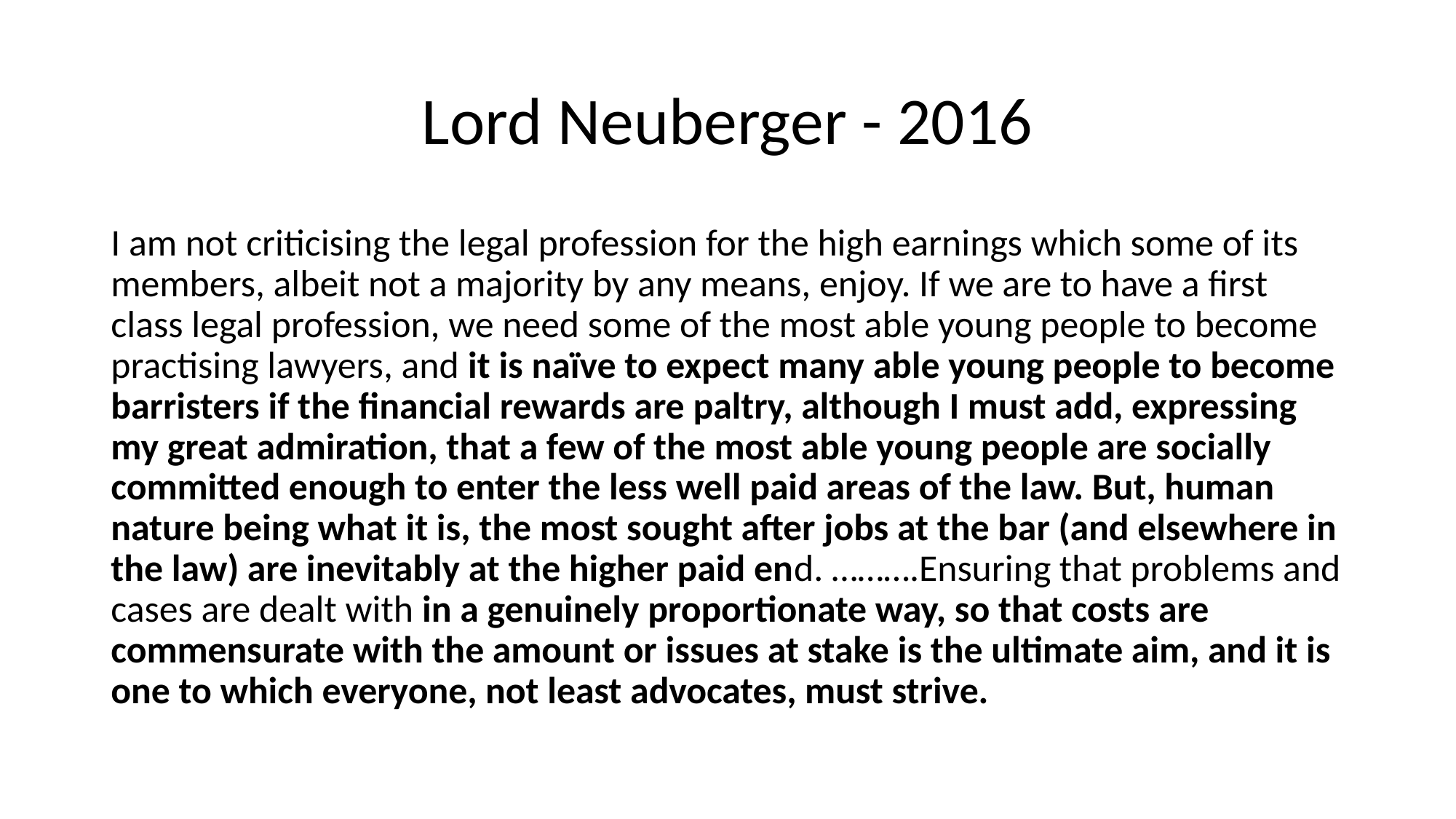

# Lord Neuberger - 2016
I am not criticising the legal profession for the high earnings which some of its members, albeit not a majority by any means, enjoy. If we are to have a first class legal profession, we need some of the most able young people to become practising lawyers, and it is naïve to expect many able young people to become barristers if the financial rewards are paltry, although I must add, expressing my great admiration, that a few of the most able young people are socially committed enough to enter the less well paid areas of the law. But, human nature being what it is, the most sought after jobs at the bar (and elsewhere in the law) are inevitably at the higher paid end. ……….Ensuring that problems and cases are dealt with in a genuinely proportionate way, so that costs are commensurate with the amount or issues at stake is the ultimate aim, and it is one to which everyone, not least advocates, must strive.